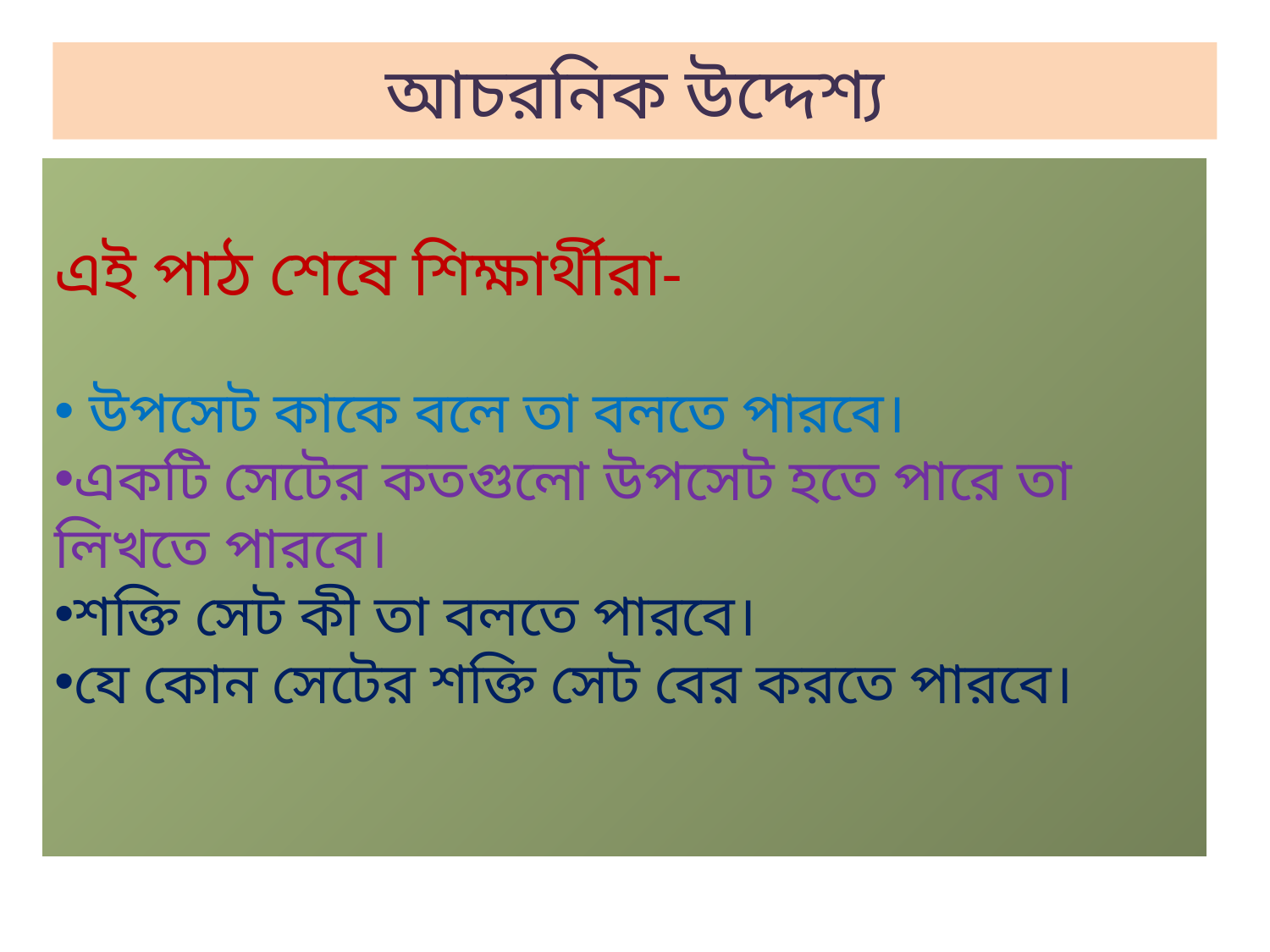

আচরনিক উদ্দেশ্য

এই পাঠ শেষে শিক্ষার্থীরা-

 উপসেট কাকে বলে তা বলতে পারবে।
একটি সেটের কতগুলো উপসেট হতে পারে তা লিখতে পারবে।
শক্তি সেট কী তা বলতে পারবে।
যে কোন সেটের শক্তি সেট বের করতে পারবে।